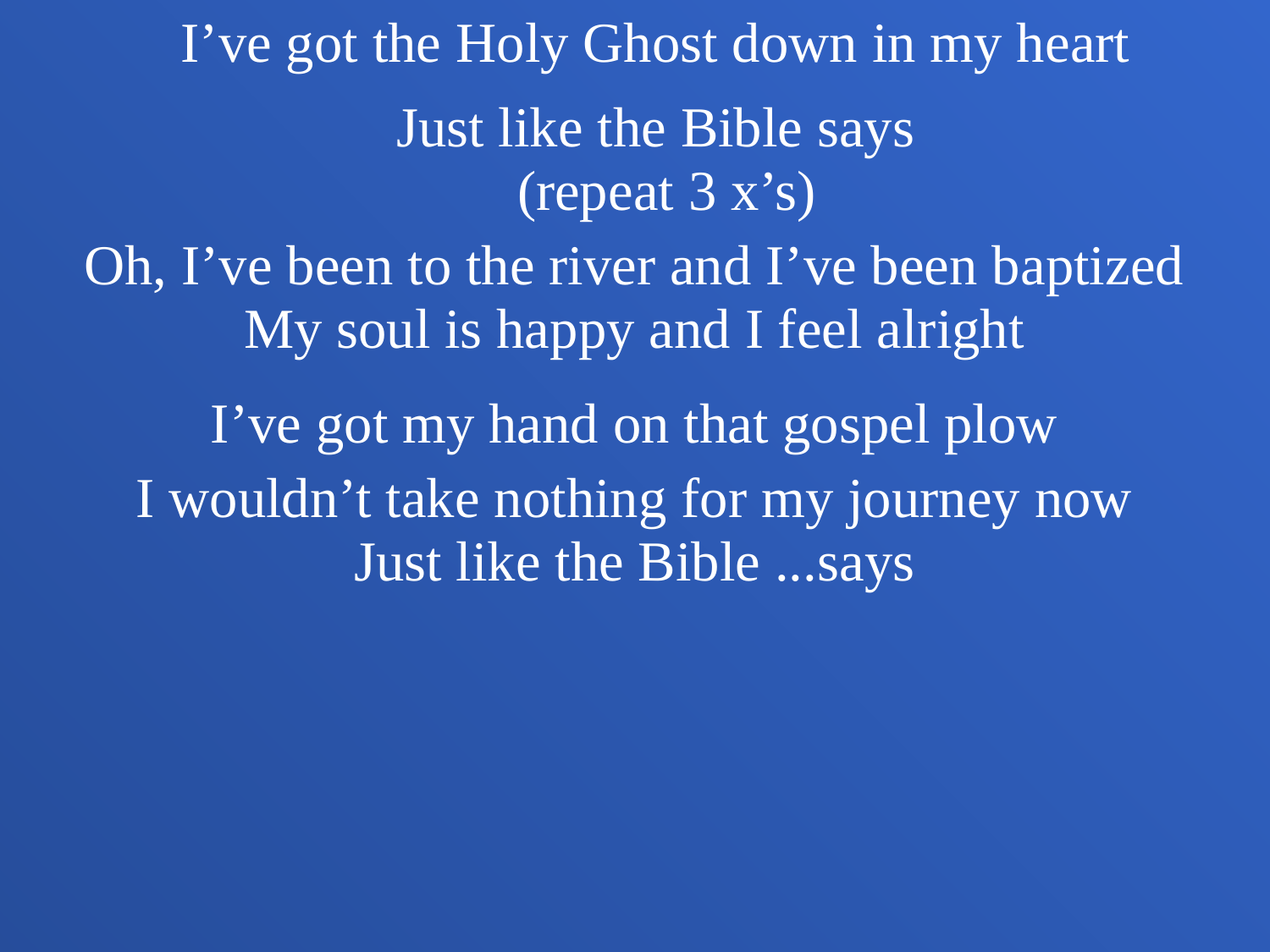

I’ve got the Holy Ghost down in my heart
Just like the Bible says
(repeat 3 x’s)
Oh, I’ve been to the river and I’ve been baptized
My soul is happy and I feel alright
I’ve got my hand on that gospel plow
I wouldn’t take nothing for my journey now
Just like the Bible ...says